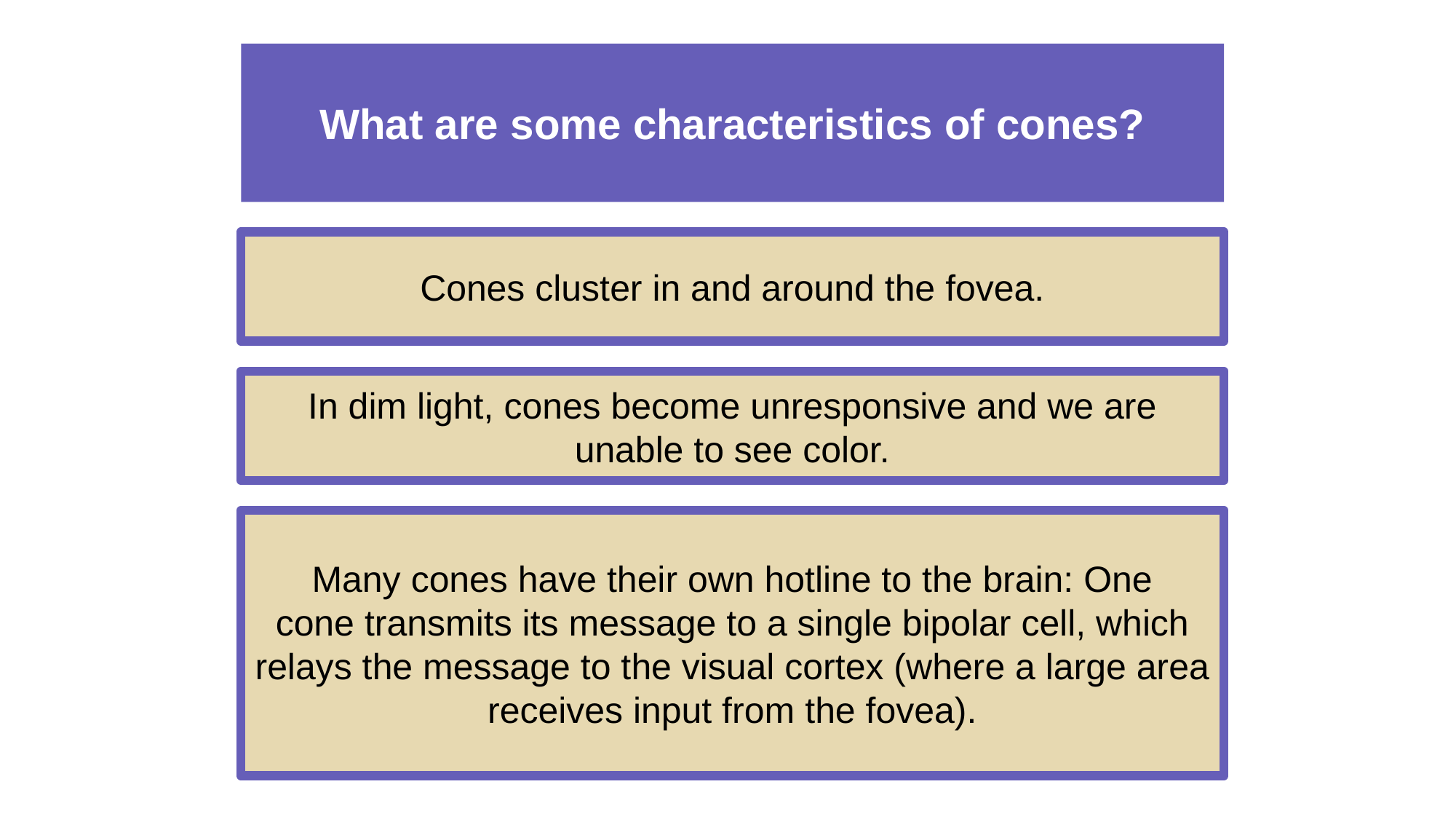

# What are some characteristics of cones?
Cones cluster in and around the fovea.
In dim light, cones become unresponsive and we are unable to see color.
Many cones have their own hotline to the brain: One
cone transmits its message to a single bipolar cell, which relays the message to the visual cortex (where a large area receives input from the fovea).